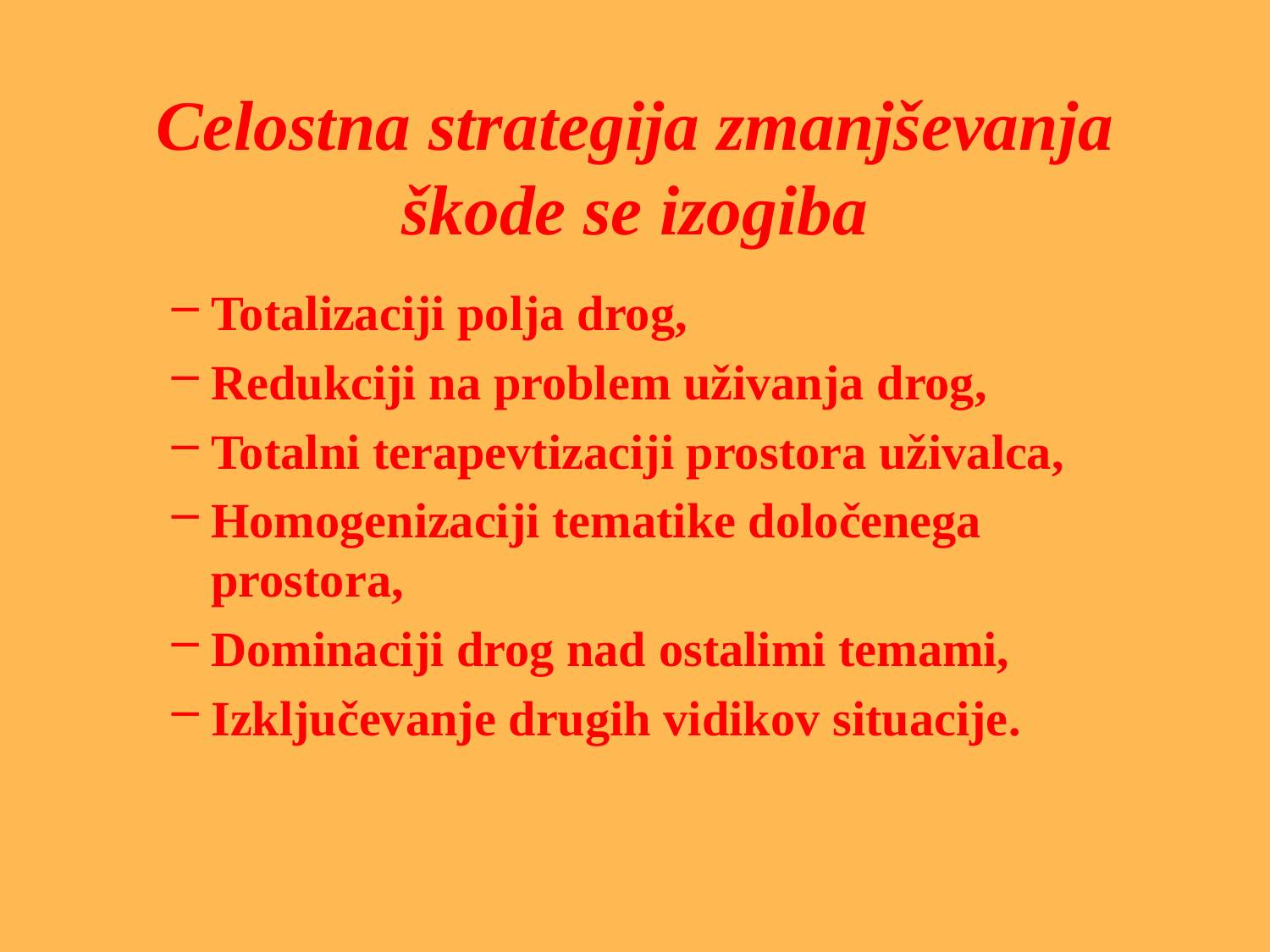

# Celostna strategija zmanjševanja škode se izogiba
Totalizaciji polja drog,
Redukciji na problem uživanja drog,
Totalni terapevtizaciji prostora uživalca,
Homogenizaciji tematike določenega prostora,
Dominaciji drog nad ostalimi temami,
Izključevanje drugih vidikov situacije.